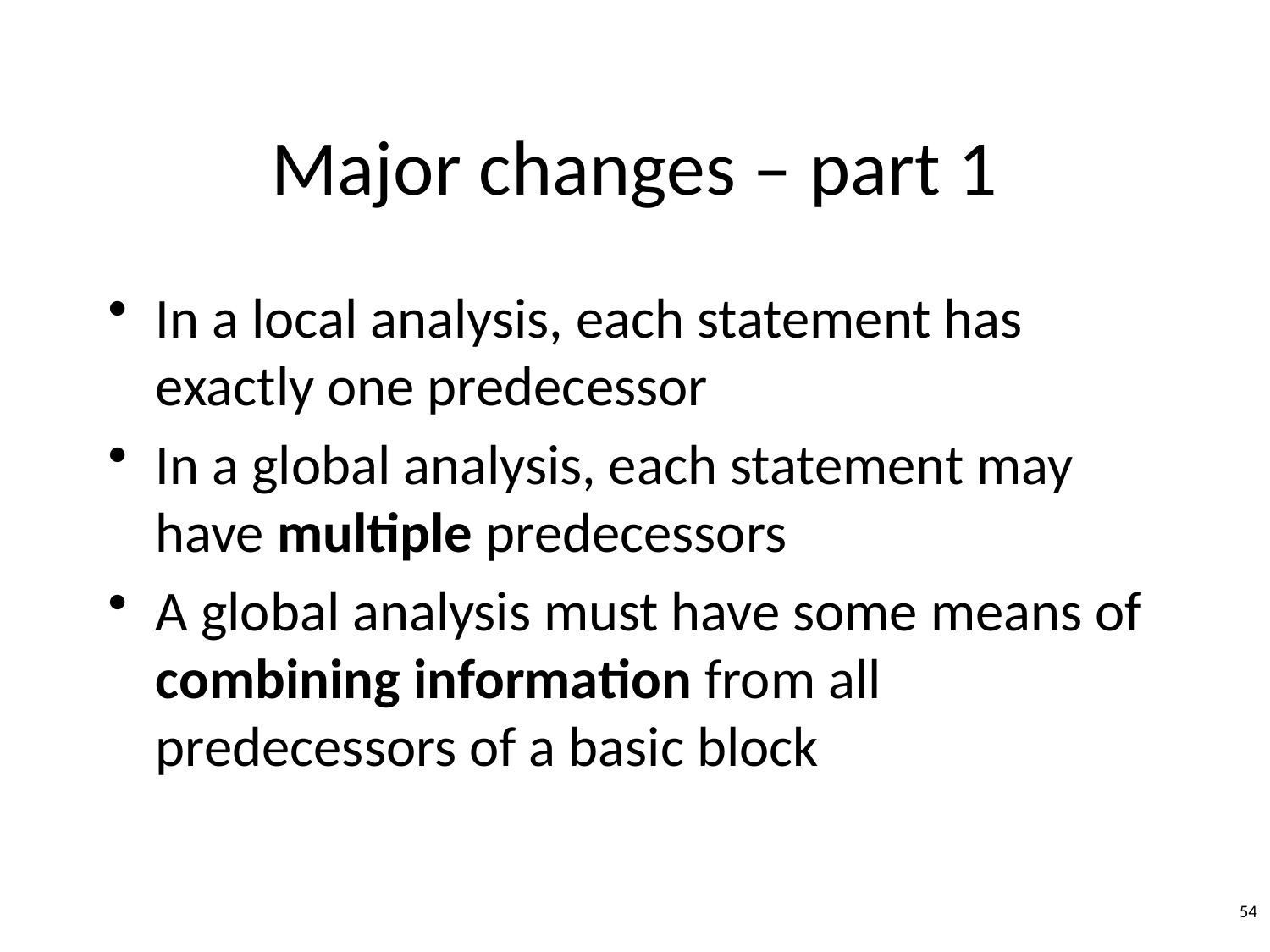

# Major changes – part 1
In a local analysis, each statement has exactly one predecessor
In a global analysis, each statement may have multiple predecessors
A global analysis must have some means of combining information from all predecessors of a basic block
54